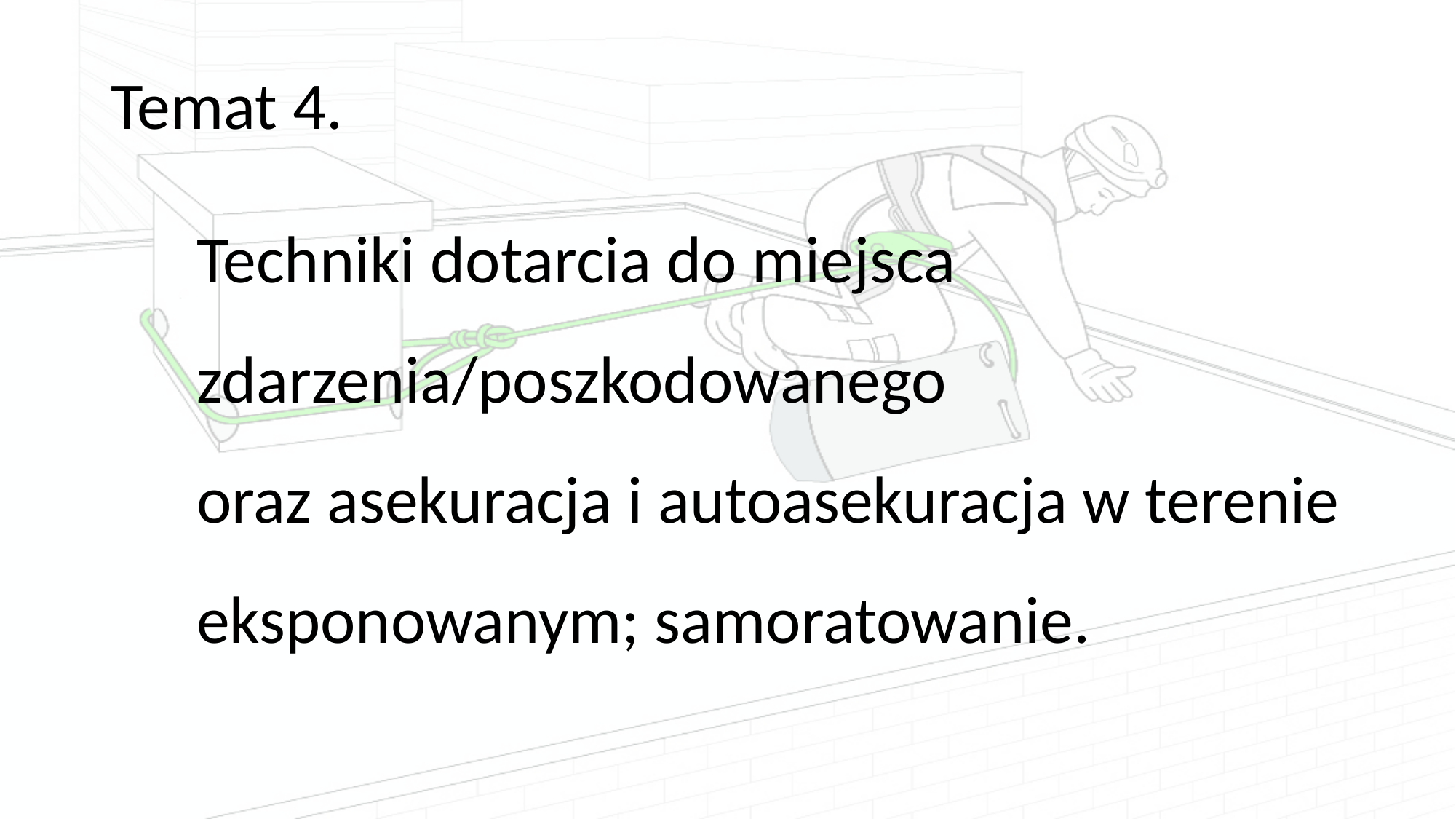

Temat 4.
# Techniki dotarcia do miejsca zdarzenia/poszkodowanego oraz asekuracja i autoasekuracja w terenie eksponowanym; samoratowanie.